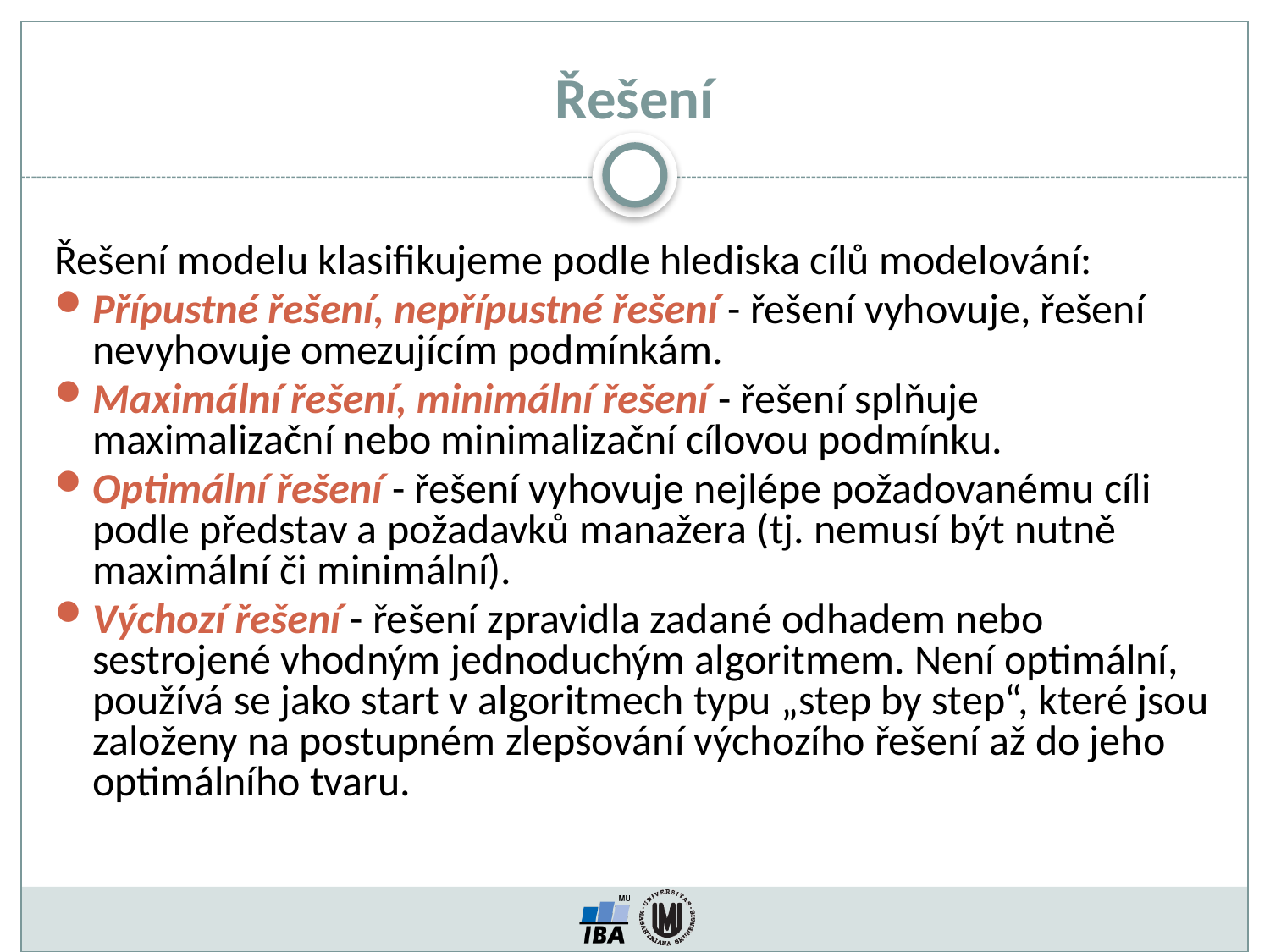

# Řešení
Řešení modelu klasifikujeme podle hlediska cílů modelování:
Přípustné řešení, nepřípustné řešení - řešení vyhovuje, řešení nevyhovuje omezujícím podmínkám.
Maximální řešení, minimální řešení - řešení splňuje maximalizační nebo minimalizační cílovou podmínku.
Optimální řešení - řešení vyhovuje nejlépe požadovanému cíli podle představ a požadavků manažera (tj. nemusí být nutně maximální či minimální).
Výchozí řešení - řešení zpravidla zadané odhadem nebo sestrojené vhodným jednoduchým algoritmem. Není optimální, používá se jako start v algoritmech typu „step by step“, které jsou založeny na postupném zlepšování výchozího řešení až do jeho optimálního tvaru.